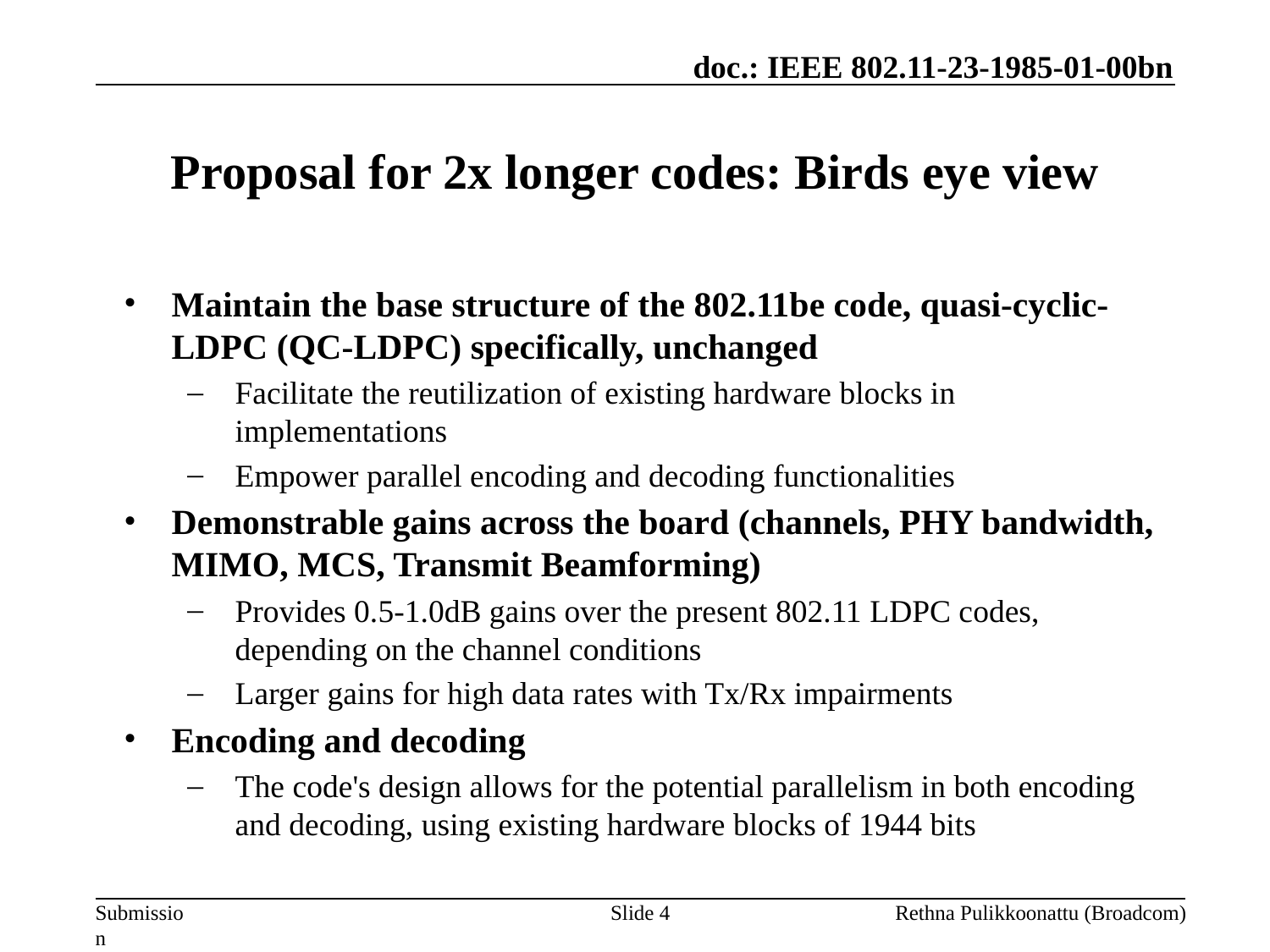

# Proposal for 2x longer codes: Birds eye view
Maintain the base structure of the 802.11be code, quasi-cyclic-LDPC (QC-LDPC) specifically, unchanged
Facilitate the reutilization of existing hardware blocks in implementations
Empower parallel encoding and decoding functionalities
Demonstrable gains across the board (channels, PHY bandwidth, MIMO, MCS, Transmit Beamforming)
Provides 0.5-1.0dB gains over the present 802.11 LDPC codes, depending on the channel conditions
Larger gains for high data rates with Tx/Rx impairments
Encoding and decoding
The code's design allows for the potential parallelism in both encoding and decoding, using existing hardware blocks of 1944 bits

Slide 4
Rethna Pulikkoonattu (Broadcom)